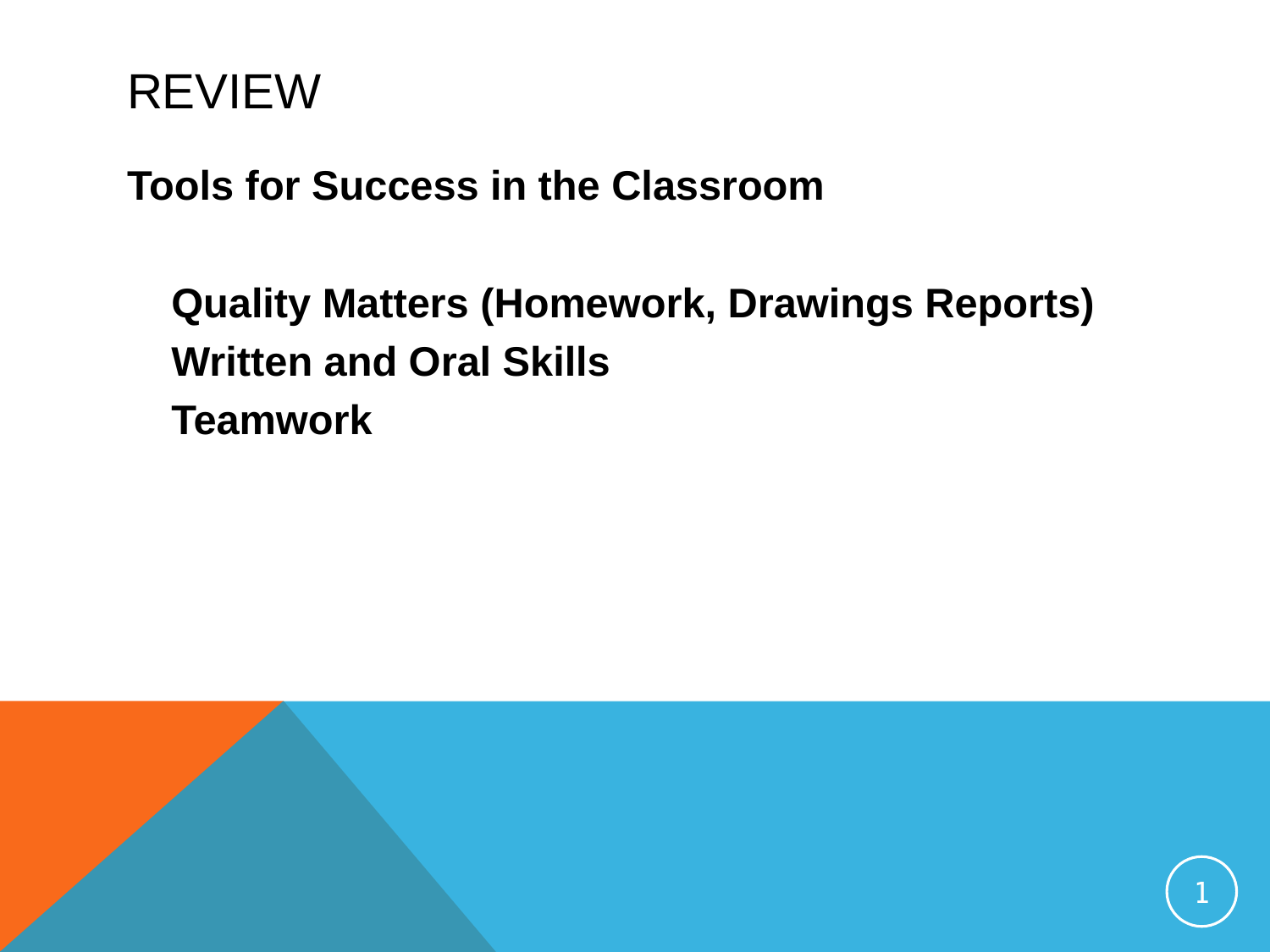

# Review
Tools for Success in the Classroom

	Quality Matters (Homework, Drawings Reports)
	Written and Oral Skills
	Teamwork

1